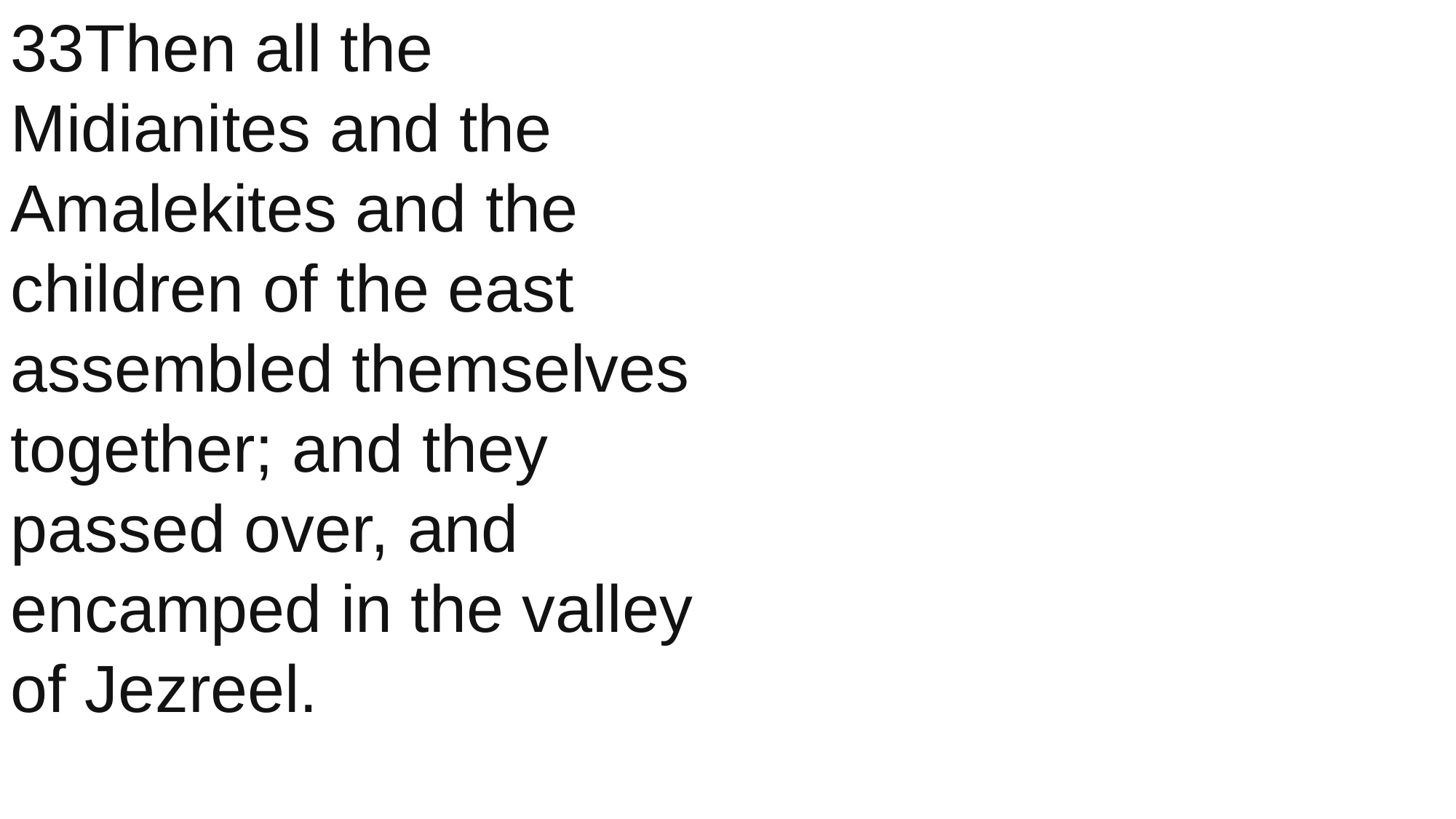

33Then all the Midianites and the Amalekites and the children of the east assembled themselves together; and they passed over, and encamped in the valley of Jezreel.